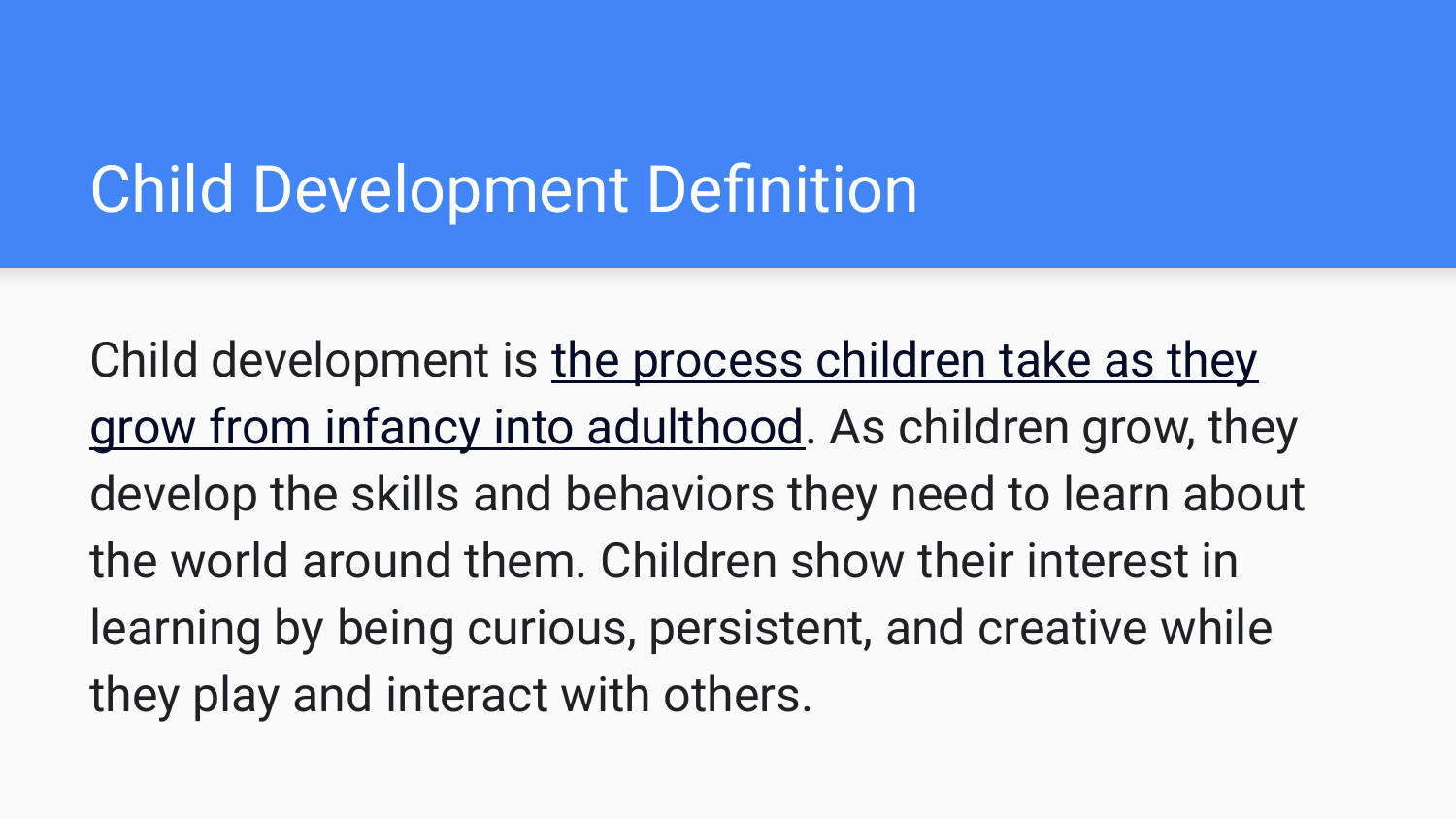

# Child Development Definition
Child development is the process children take as they grow from infancy into adulthood. As children grow, they develop the skills and behaviors they need to learn about the world around them. Children show their interest in learning by being curious, persistent, and creative while they play and interact with others.